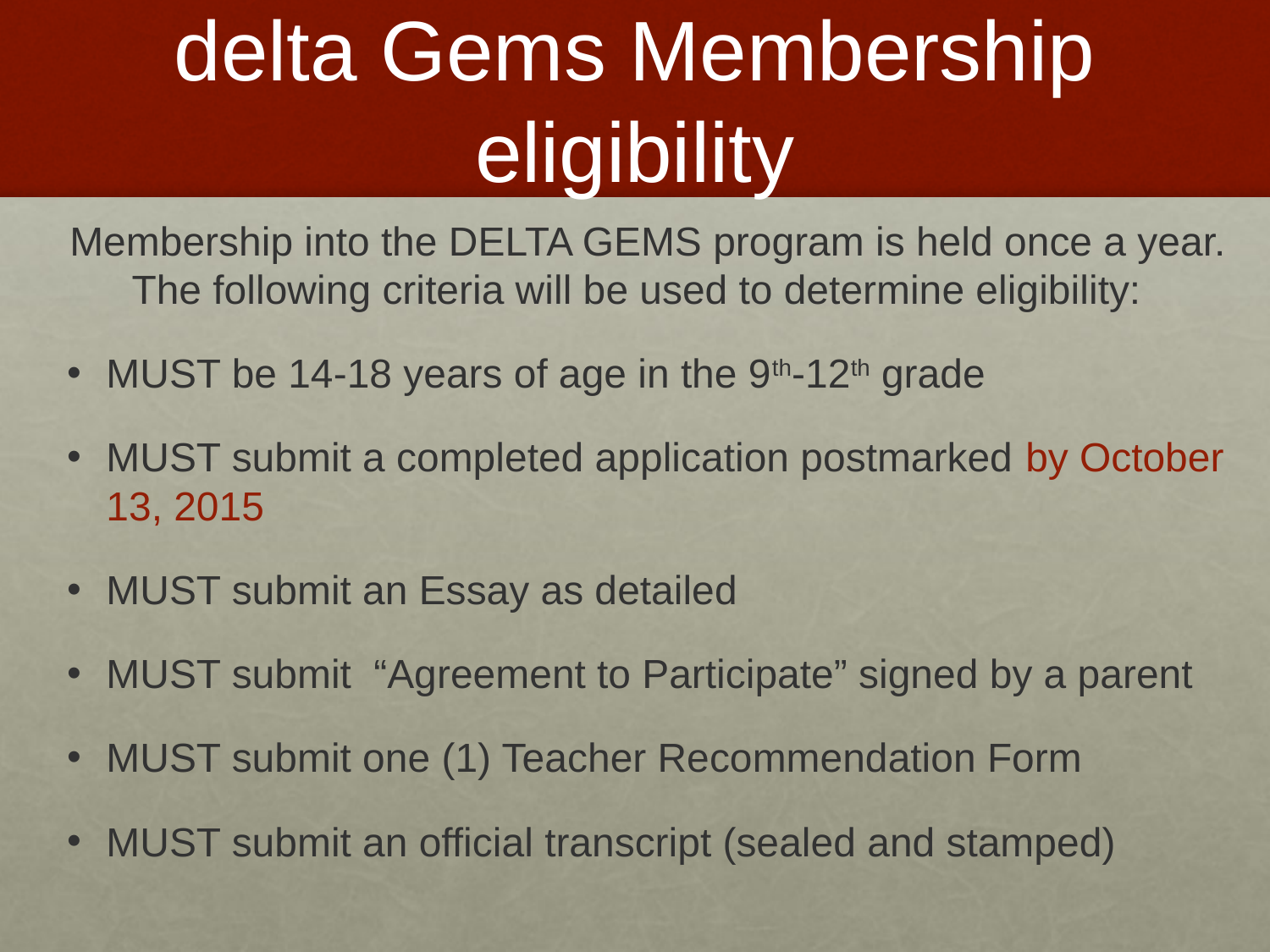

# delta Gems Membership eligibility
Membership into the DELTA GEMS program is held once a year. The following criteria will be used to determine eligibility:
MUST be 14-18 years of age in the 9th-12th grade
MUST submit a completed application postmarked by October 13, 2015
MUST submit an Essay as detailed
MUST submit  “Agreement to Participate” signed by a parent
MUST submit one (1) Teacher Recommendation Form
MUST submit an official transcript (sealed and stamped)